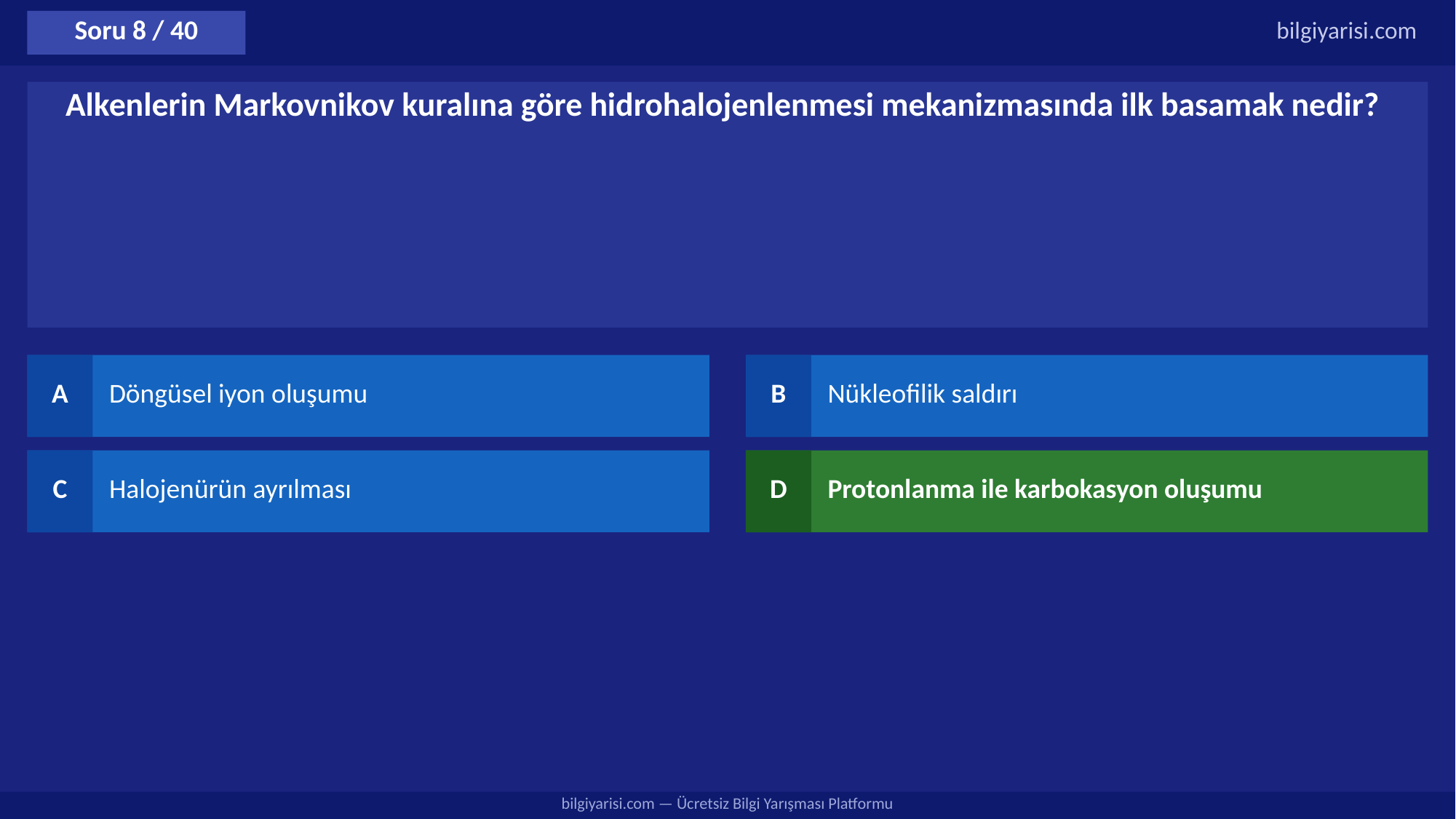

Soru 8 / 40
bilgiyarisi.com

Alkenlerin Markovnikov kuralına göre hidrohalojenlenmesi mekanizmasında ilk basamak nedir?

A
Döngüsel iyon oluşumu

B
Nükleofilik saldırı

C
Halojenürün ayrılması

D
Protonlanma ile karbokasyon oluşumu
bilgiyarisi.com — Ücretsiz Bilgi Yarışması Platformu